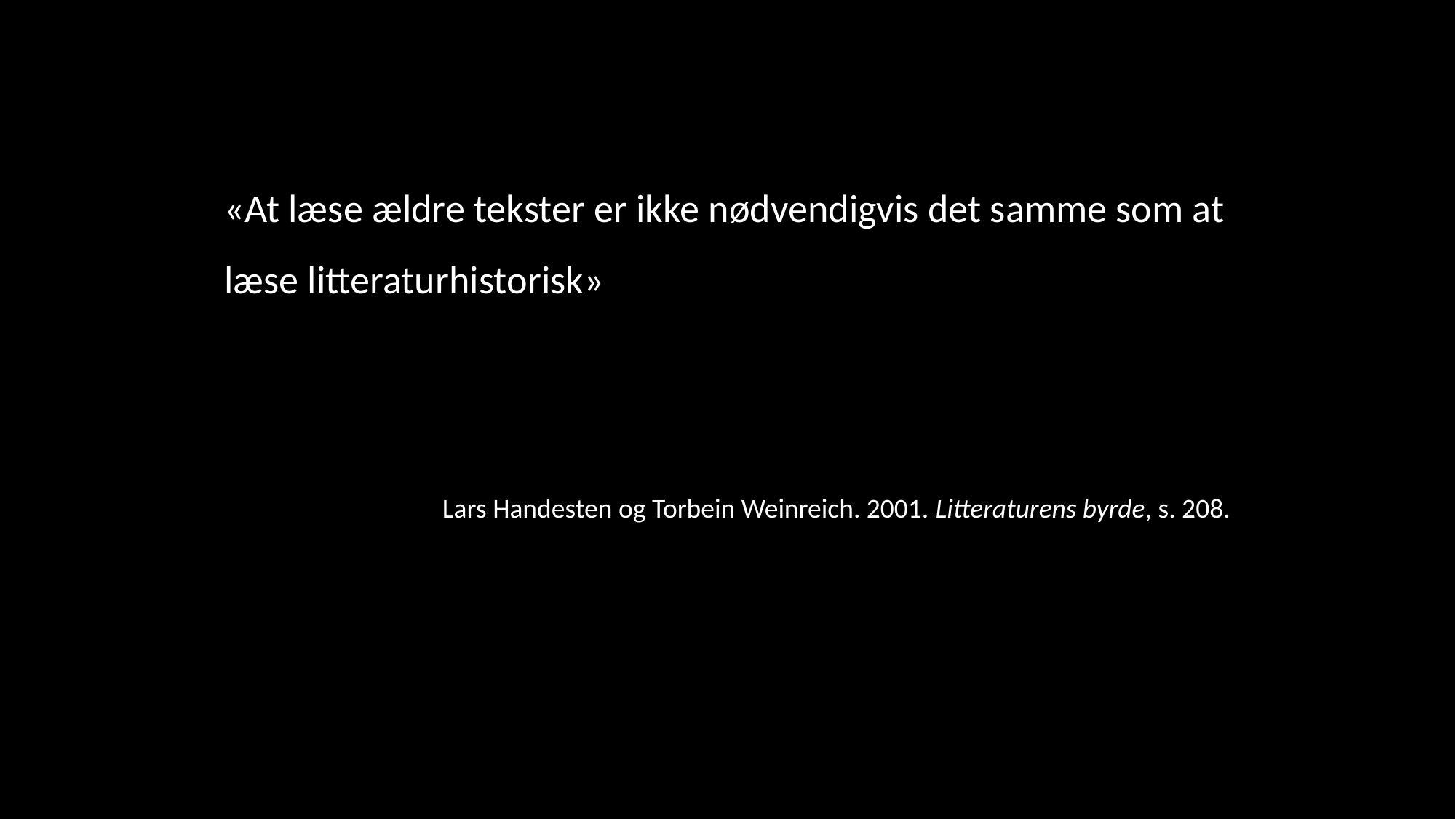

«At læse ældre tekster er ikke nødvendigvis det samme som at læse litteraturhistorisk»

Lars Handesten og Torbein Weinreich. 2001. Litteraturens byrde, s. 208.